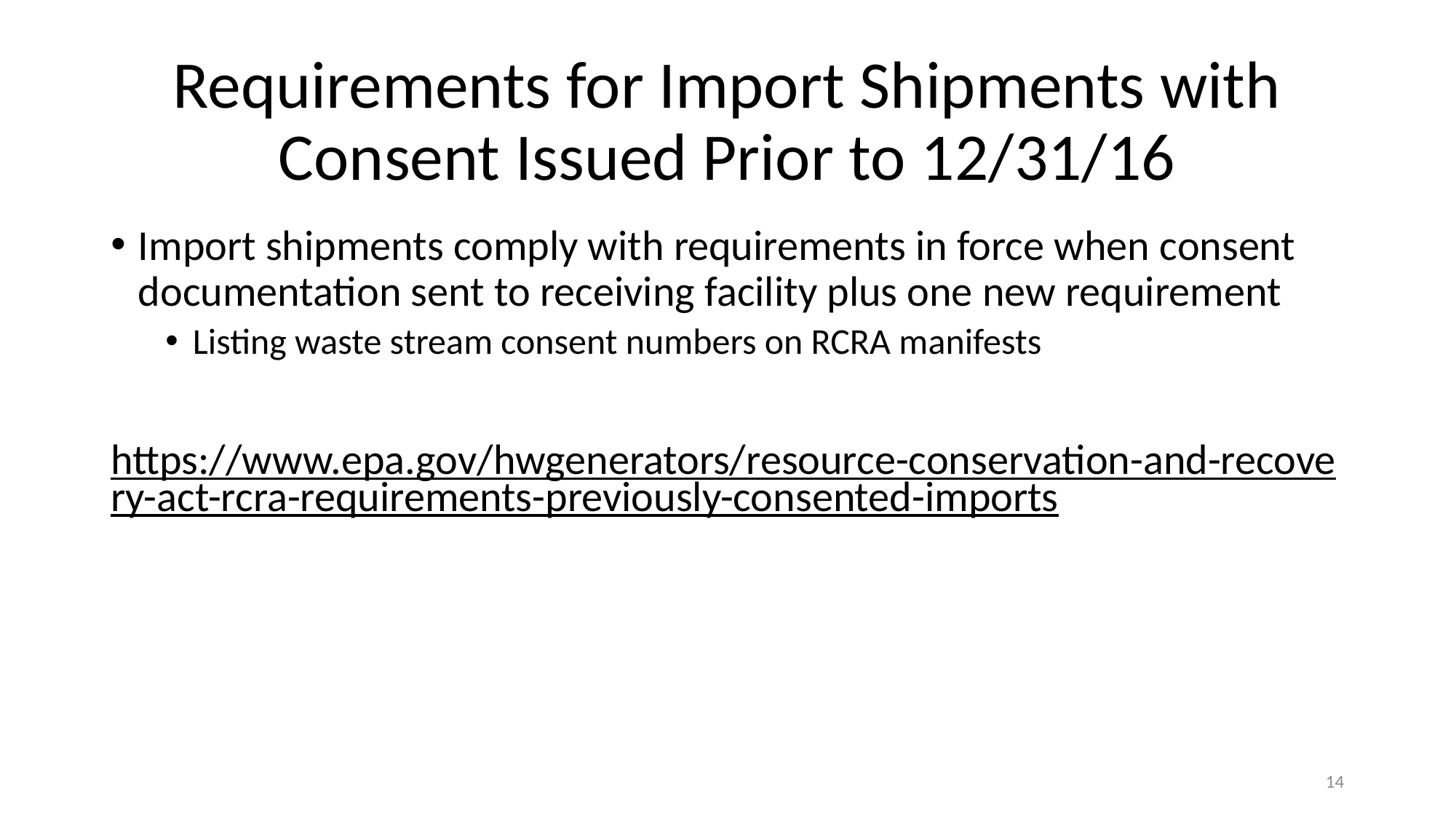

# Requirements for Import Shipments with Consent Issued Prior to 12/31/16
Import shipments comply with requirements in force when consent documentation sent to receiving facility plus one new requirement
Listing waste stream consent numbers on RCRA manifests

https://www.epa.gov/hwgenerators/resource-conservation-and-recovery-act-rcra-requirements-previously-consented-imports
14